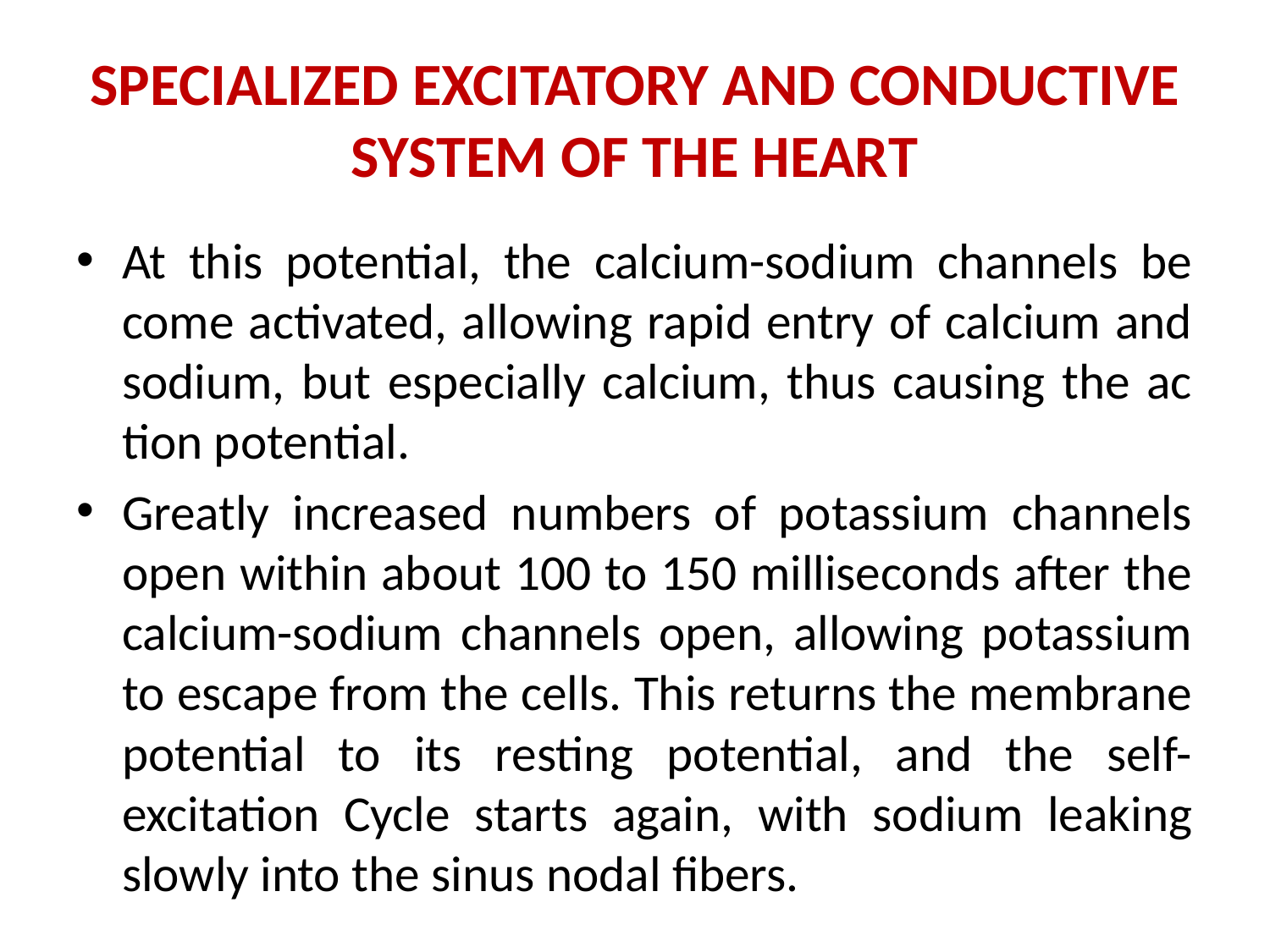

# SPECIALIZED EXCITATORY AND CONDUCTIVE SYSTEM OF THE HEART
At this potential, the calcium-sodium channels be­come activated, allowing rapid entry of calcium and sodium, but especially calcium, thus causing the ac­tion potential.
Greatly increased numbers of potassium channels open within about 100 to 150 milliseconds after the calcium-sodium channels open, allowing potassium to escape from the cells. This returns the membrane potential to its resting potential, and the self-excitation Cycle starts again, with sodium leaking slowly into the sinus nodal fibers.